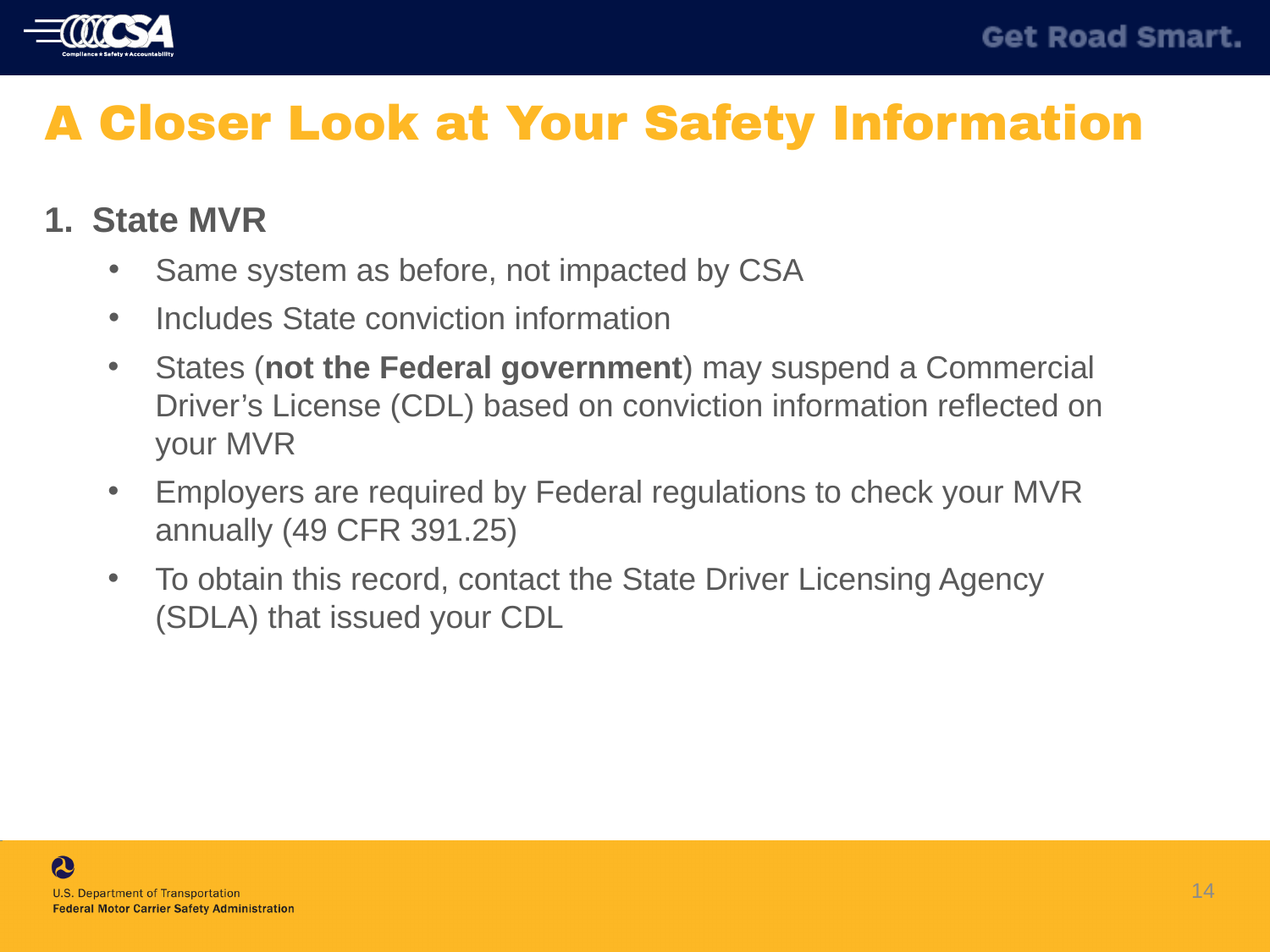

# A Closer Look at Your Safety Information
State MVR
Same system as before, not impacted by CSA
Includes State conviction information
States (not the Federal government) may suspend a Commercial Driver’s License (CDL) based on conviction information reflected on your MVR
Employers are required by Federal regulations to check your MVR annually (49 CFR 391.25)
To obtain this record, contact the State Driver Licensing Agency (SDLA) that issued your CDL

14